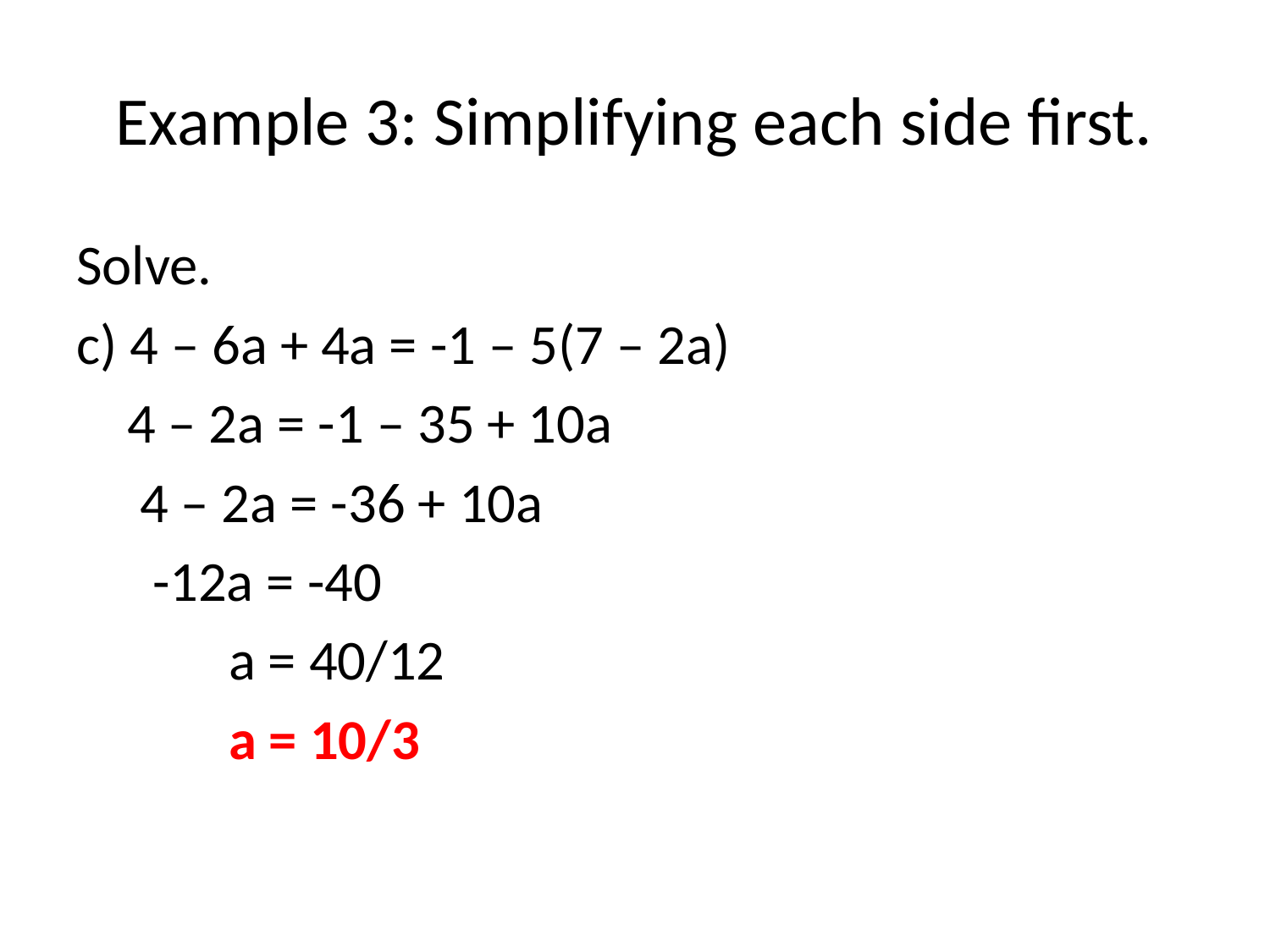

# Example 3: Simplifying each side first.
Solve.
c) 4 – 6a + 4a = -1 – 5(7 – 2a)
    4 – 2a = -1 – 35 + 10a
     4 – 2a = -36 + 10a
      -12a = -40
            a = 40/12
            a = 10/3